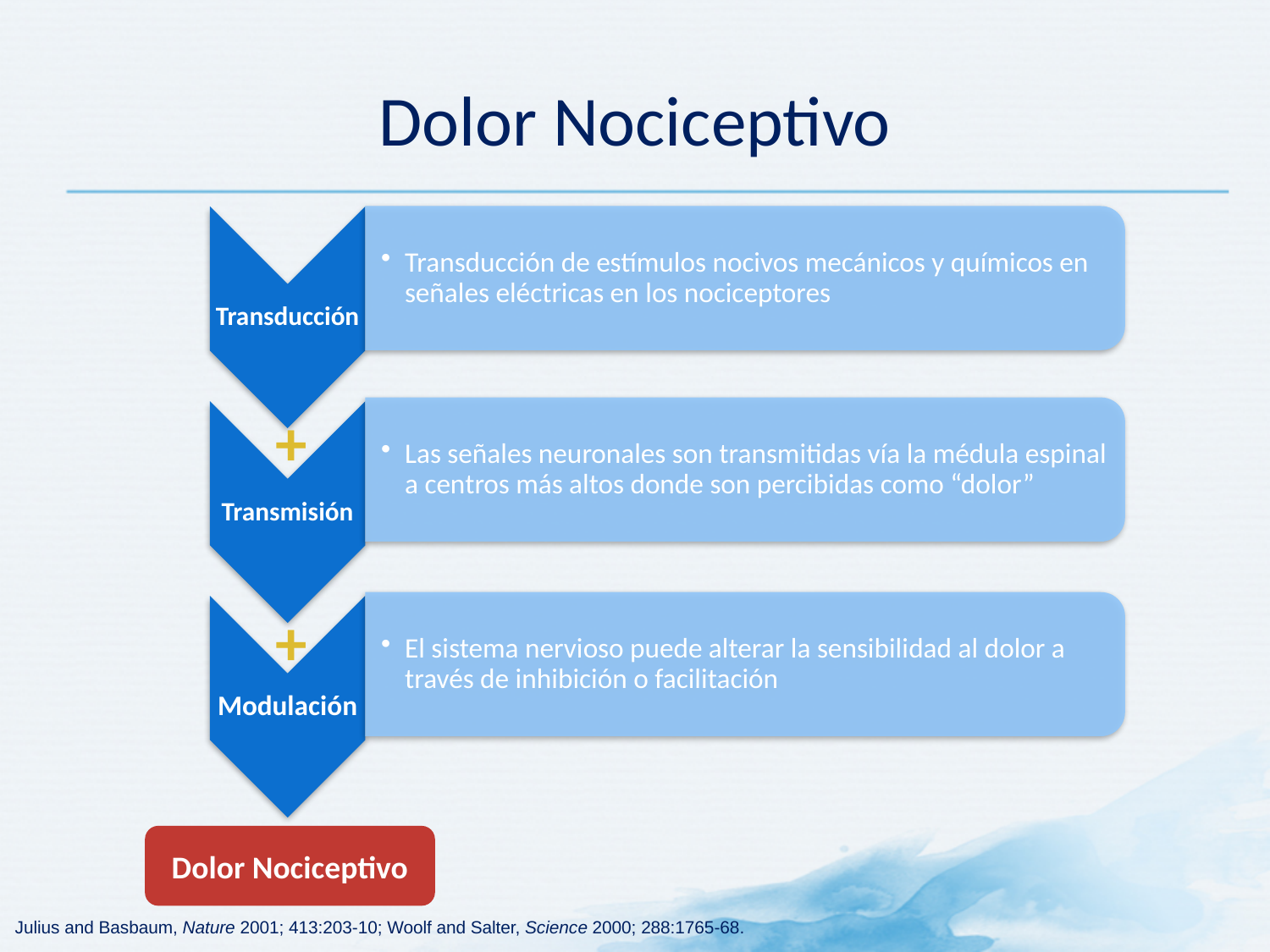

# Dolor Nociceptivo
Transducción
Transducción de estímulos nocivos mecánicos y químicos en señales eléctricas en los nociceptores
Transmisión
Las señales neuronales son transmitidas vía la médula espinal  a centros más altos donde son percibidas como “dolor”
Modulación
El sistema nervioso puede alterar la sensibilidad al dolor a través de inhibición o facilitación
+
+
Dolor Nociceptivo
Julius and Basbaum, Nature 2001; 413:203-10; Woolf and Salter, Science 2000; 288:1765-68.